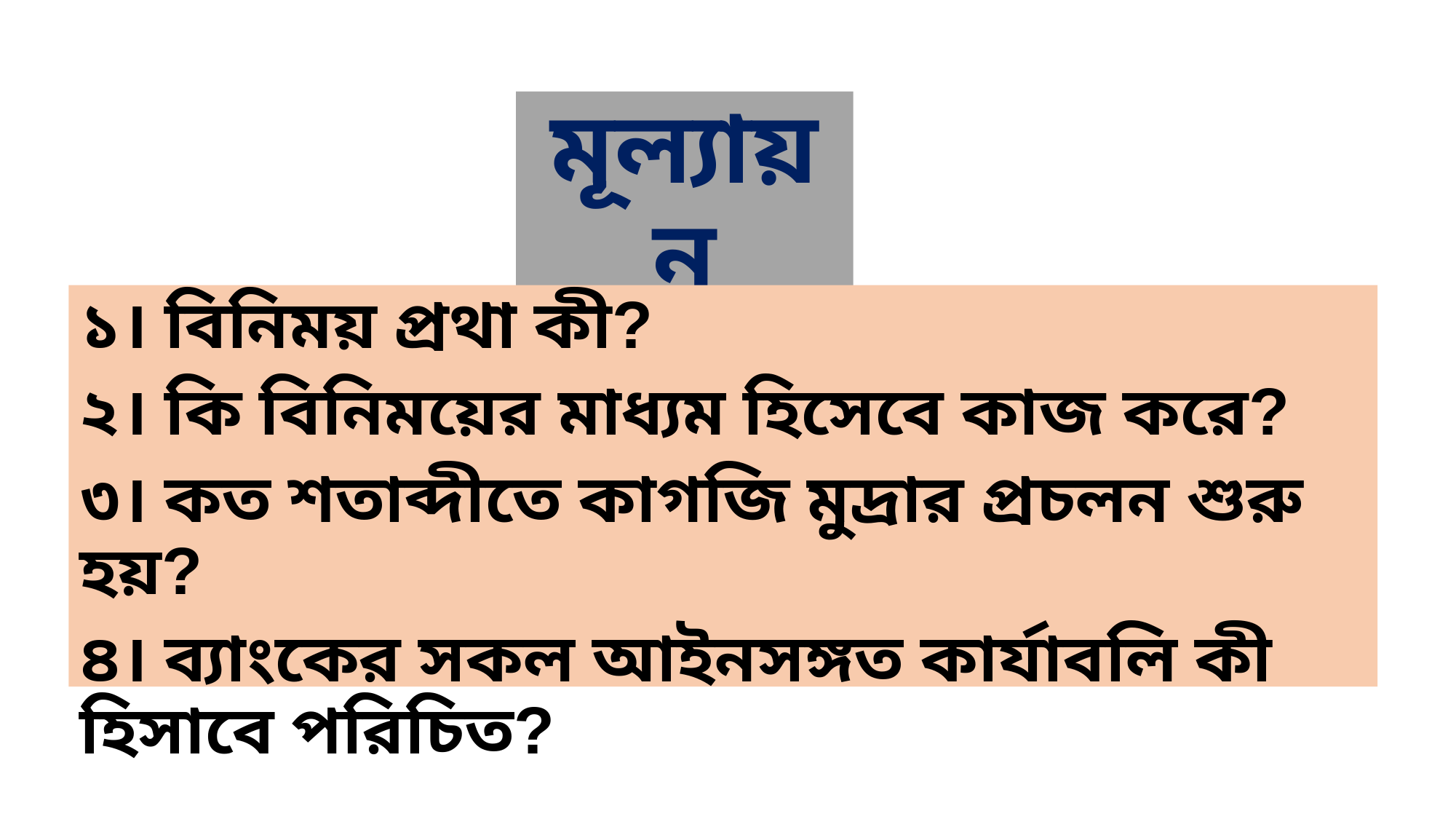

মূল্যায়ন
১। বিনিময় প্রথা কী?
২। কি বিনিময়ের মাধ্যম হিসেবে কাজ করে?
৩। কত শতাব্দীতে কাগজি মুদ্রার প্রচলন শুরু হয়?
৪। ব্যাংকের সকল আইনসঙ্গত কার্যাবলি কী হিসাবে পরিচিত?